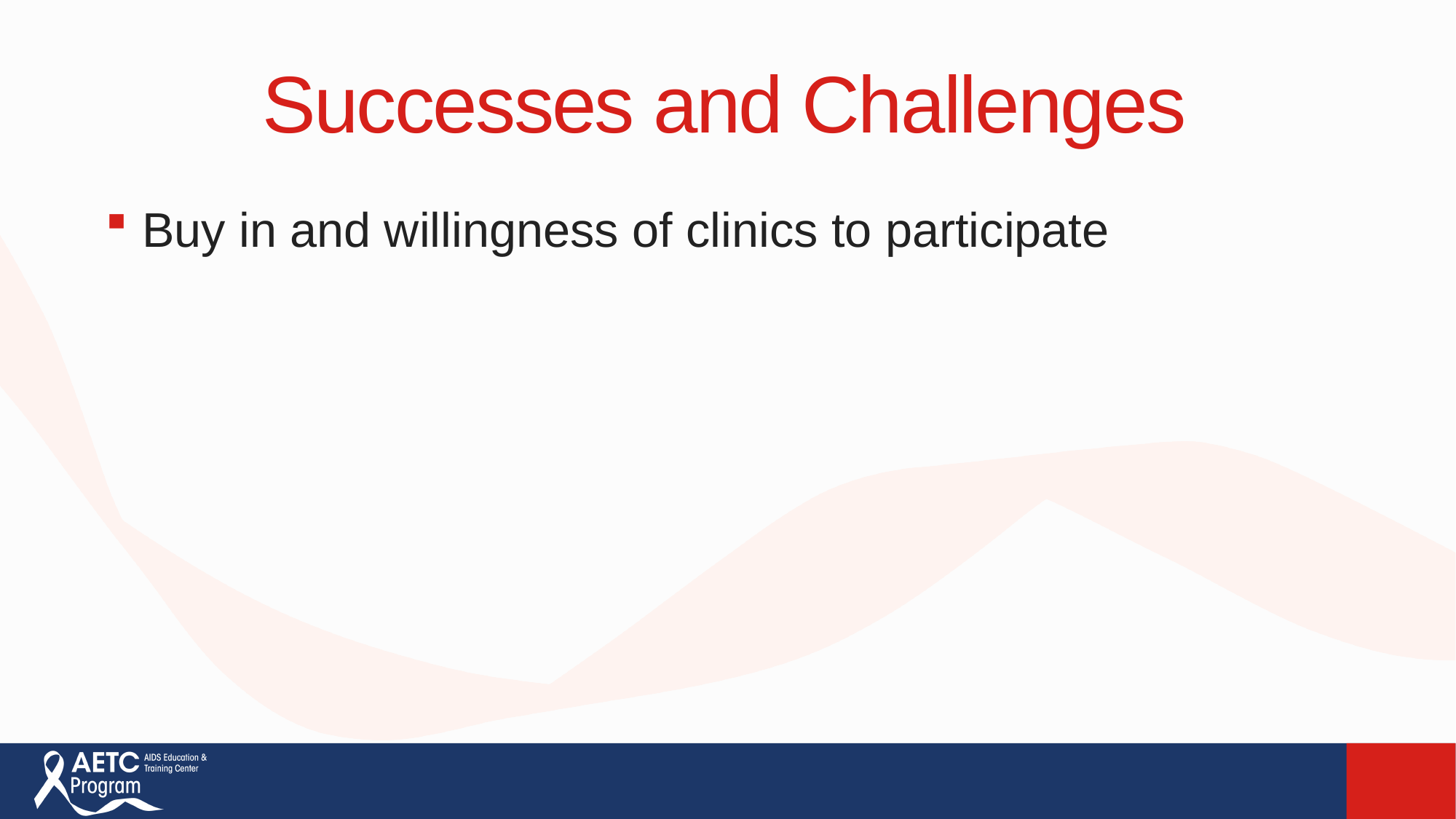

# Successes and Challenges
Buy in and willingness of clinics to participate